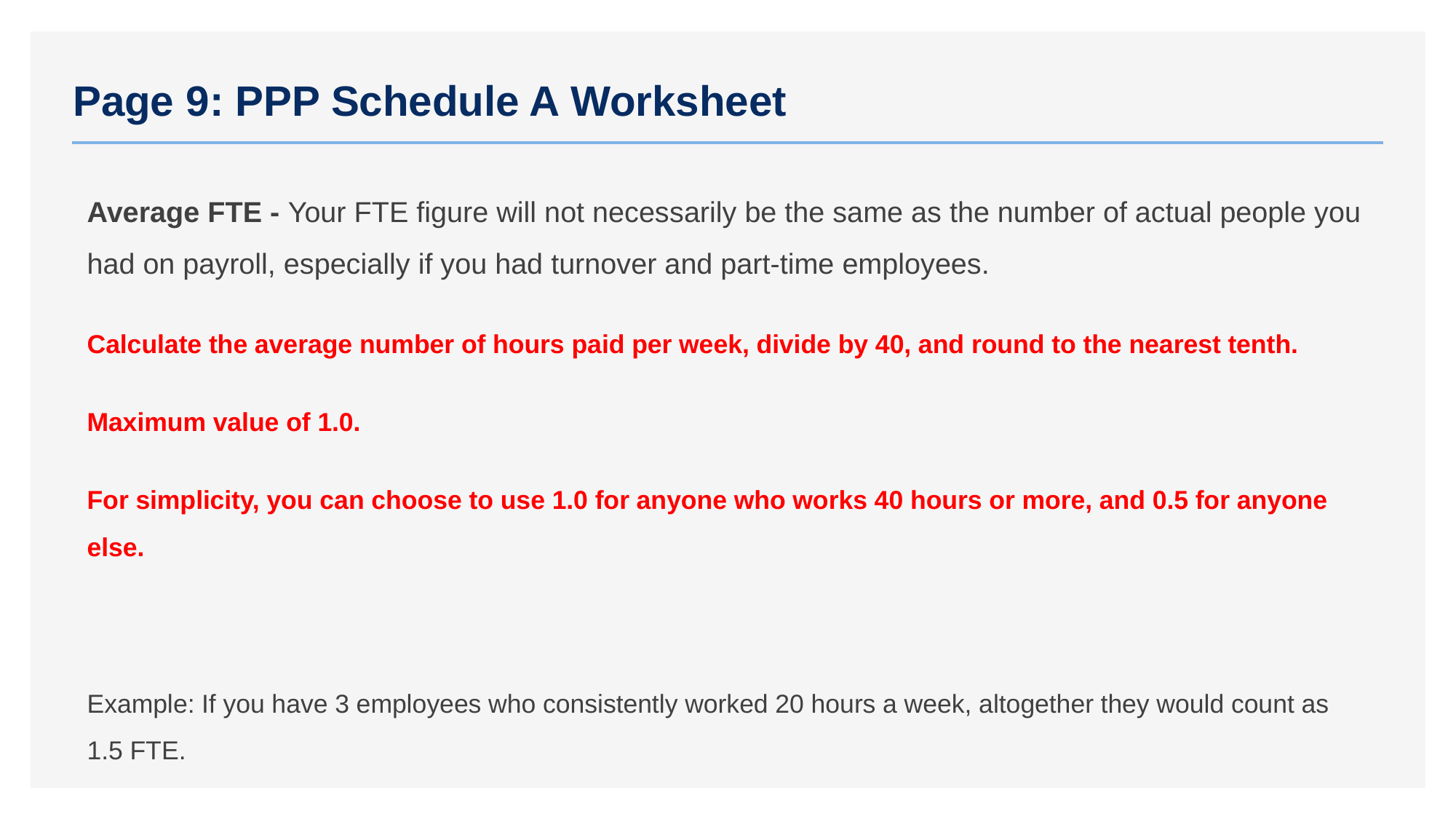

# Page 9: PPP Schedule A Worksheet
Average FTE - Your FTE figure will not necessarily be the same as the number of actual people you had on payroll, especially if you had turnover and part-time employees.
Calculate the average number of hours paid per week, divide by 40, and round to the nearest tenth.
Maximum value of 1.0.
For simplicity, you can choose to use 1.0 for anyone who works 40 hours or more, and 0.5 for anyone else.

Example: If you have 3 employees who consistently worked 20 hours a week, altogether they would count as 1.5 FTE.